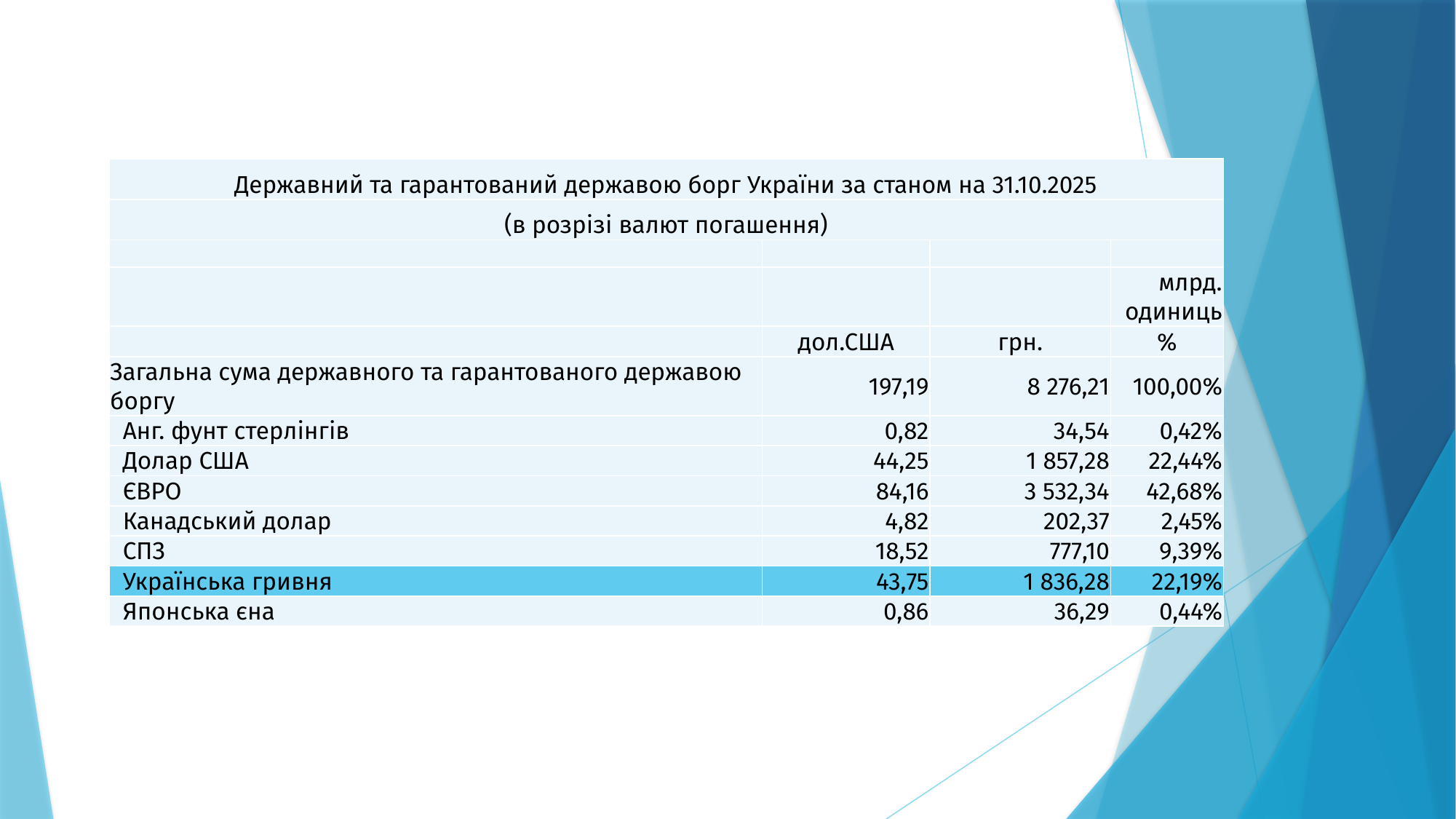

| Державний та гарантований державою борг України за станом на 31.10.2025 |  |  |  |
| --- | --- | --- | --- |
| (в розрізі валют погашення) |  |  |  |
|  |  |  |  |
|  |  |  | млрд. одиниць |
|  | дол.США | грн. | % |
| Загальна сума державного та гарантованого державою боргу | 197,19 | 8 276,21 | 100,00% |
| Анг. фунт стерлінгів | 0,82 | 34,54 | 0,42% |
| Долар США | 44,25 | 1 857,28 | 22,44% |
| ЄВРО | 84,16 | 3 532,34 | 42,68% |
| Канадський долар | 4,82 | 202,37 | 2,45% |
| СПЗ | 18,52 | 777,10 | 9,39% |
| Українська гривня | 43,75 | 1 836,28 | 22,19% |
| Японська єна | 0,86 | 36,29 | 0,44% |